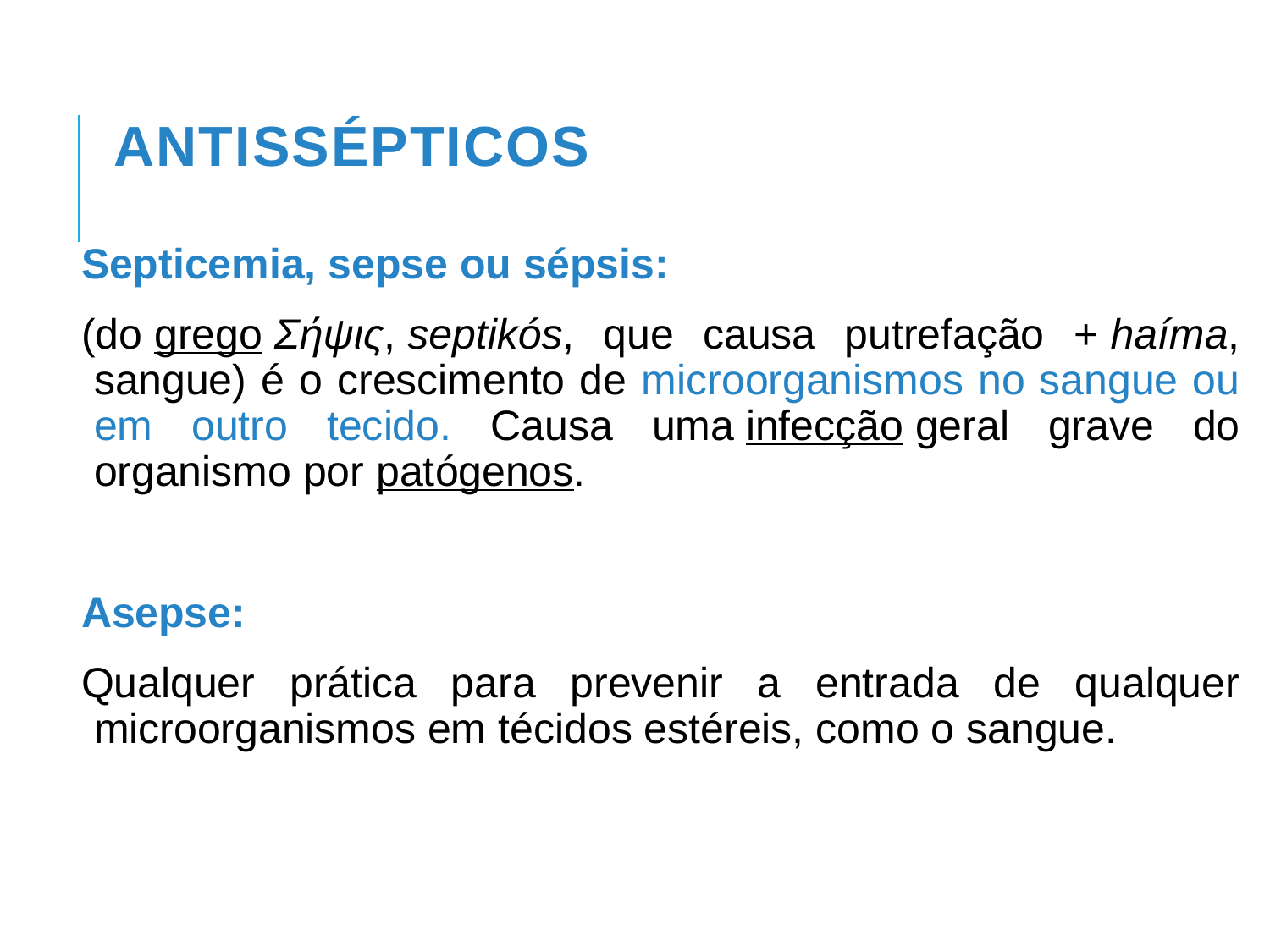

# Antissépticos
Septicemia, sepse ou sépsis:
(do grego Σήψις, septikós, que causa putrefação + haíma, sangue) é o crescimento de microorganismos no sangue ou em outro tecido. Causa uma infecção geral grave do organismo por patógenos.

Asepse:
Qualquer prática para prevenir a entrada de qualquer microorganismos em técidos estéreis, como o sangue.